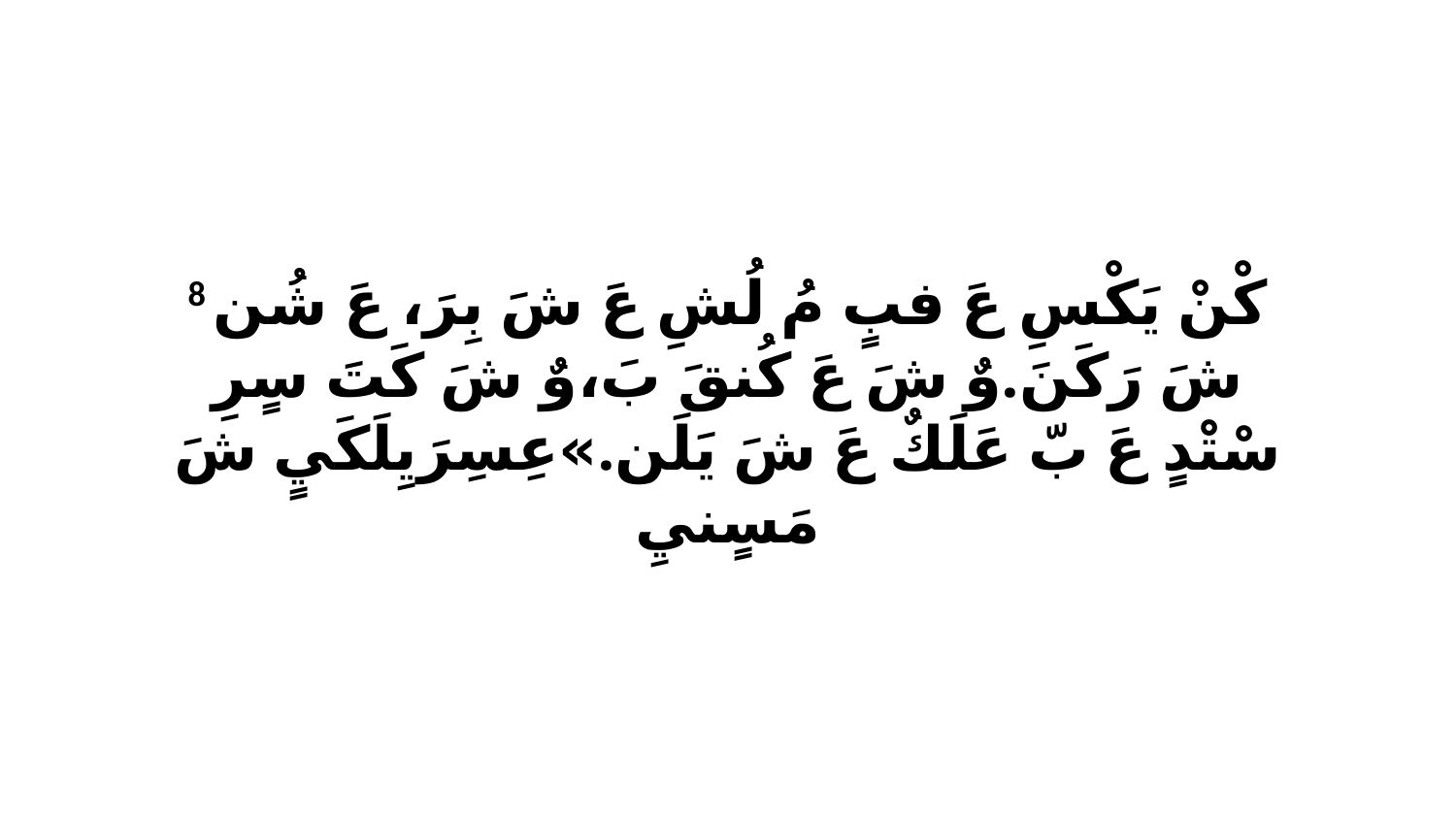

8 كْنْ يَكْسِ عَ فبٍ مُ لُشِ عَ شَ بِرَ، عَ شُن شَ رَكَنَ.وٌ شَ عَ كُنقَ بَ،وٌ شَ كَتَ سٍرِ سْتْدٍ عَ بّ عَلَكٌ عَ شَ يَلَن.»عِسِرَيِلَكَيٍ شَ مَسٍنيِ